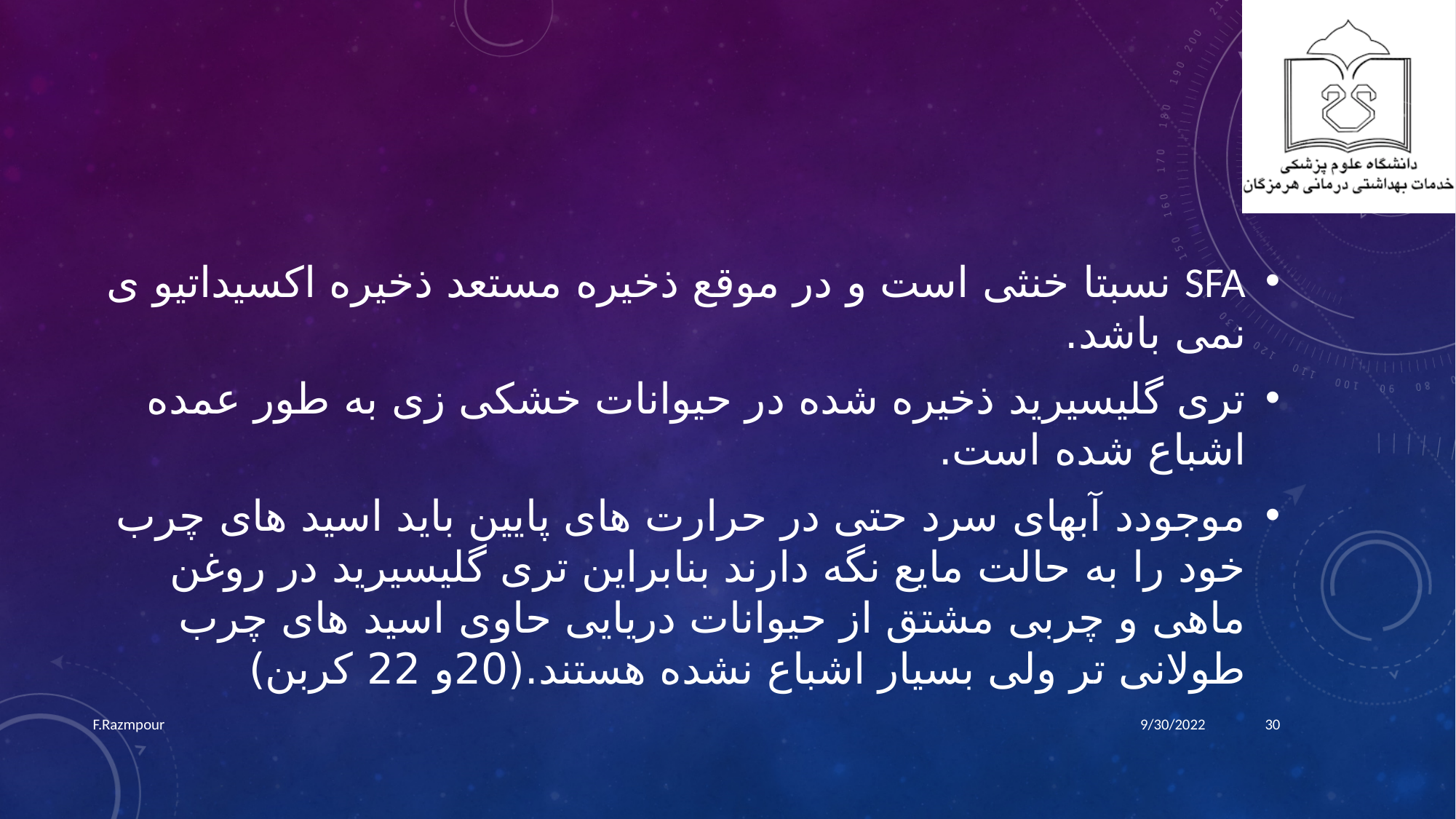

#
SFA نسبتا خنثی است و در موقع ذخیره مستعد ذخیره اکسیداتیو ی نمی باشد.
تری گلیسیرید ذخیره شده در حیوانات خشکی زی به طور عمده اشباع شده است.
موجودد آبهای سرد حتی در حرارت های پایین باید اسید های چرب خود را به حالت مایع نگه دارند بنابراین تری گلیسیرید در روغن ماهی و چربی مشتق از حیوانات دریایی حاوی اسید های چرب طولانی تر ولی بسیار اشباع نشده هستند.(20و 22 کربن)
F.Razmpour
9/30/2022
30